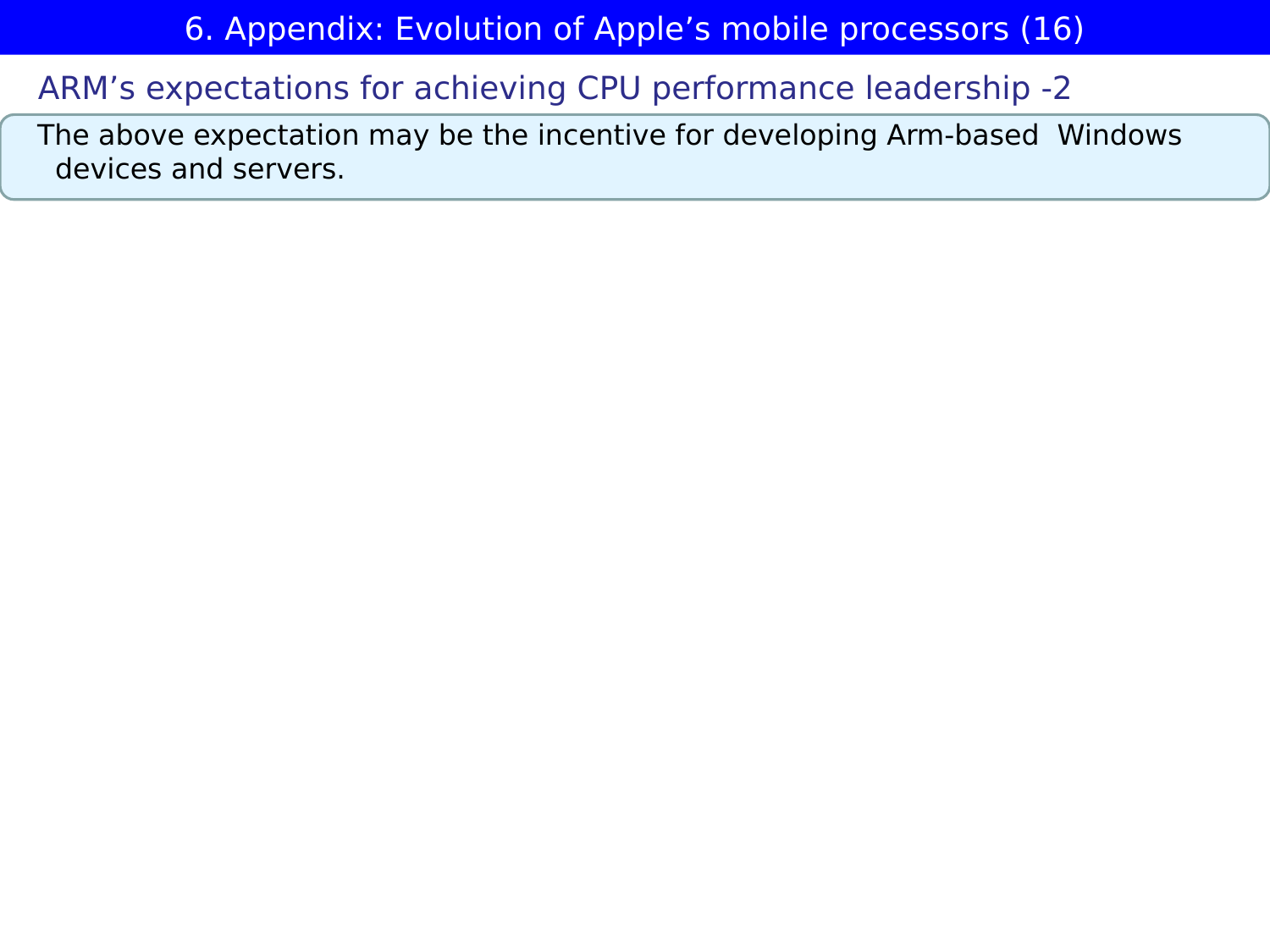

# 6. Appendix: Evolution of Apple’s mobile processors (16)
ARM’s expectations for achieving CPU performance leadership -2
The above expectation may be the incentive for developing Arm-based  Windows
  devices and servers.